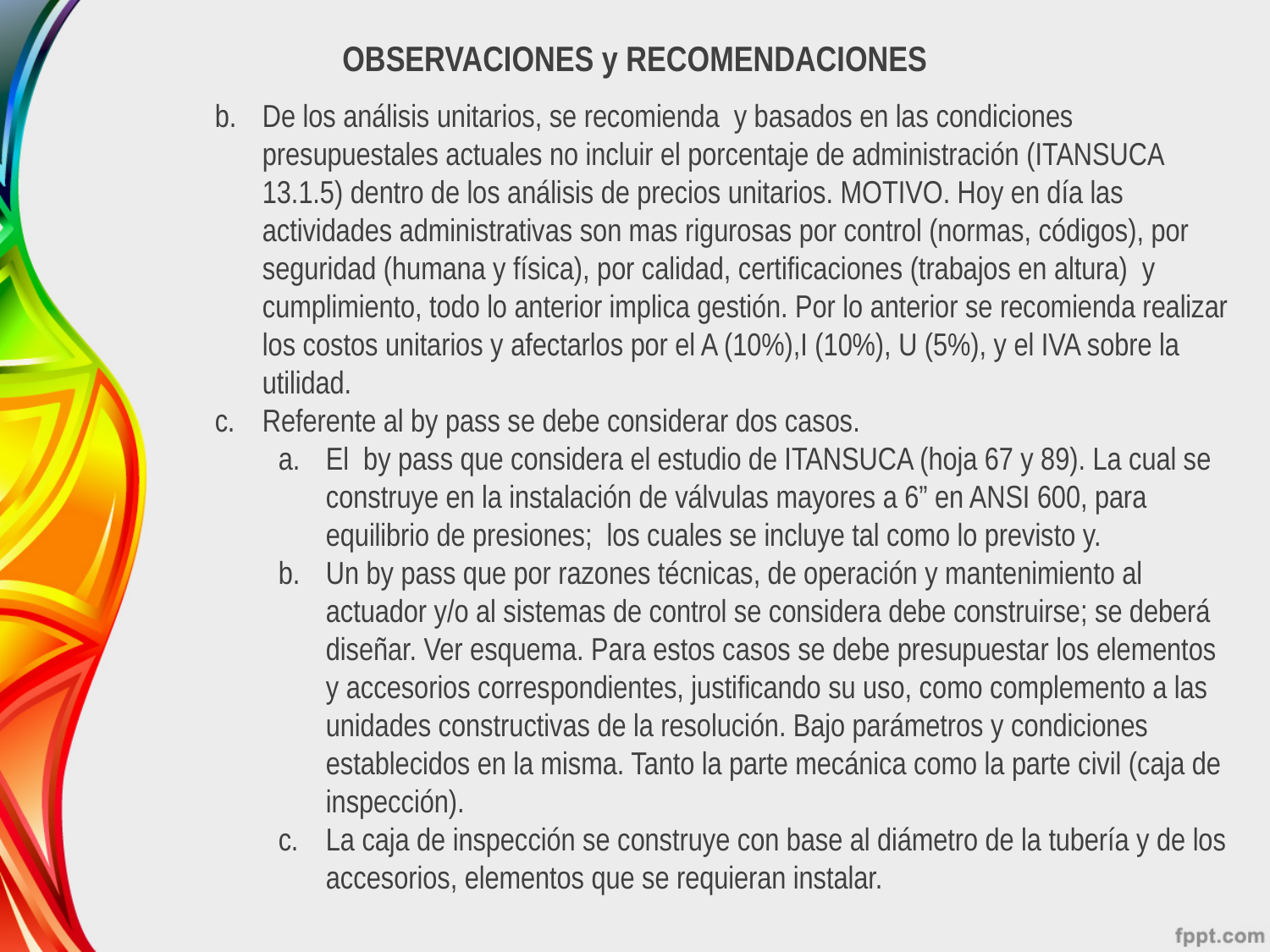

OBSERVACIONES y RECOMENDACIONES
De los análisis unitarios, se recomienda  y basados en las condiciones presupuestales actuales no incluir el porcentaje de administración (ITANSUCA 13.1.5) dentro de los análisis de precios unitarios. MOTIVO. Hoy en día las actividades administrativas son mas rigurosas por control (normas, códigos), por seguridad (humana y física), por calidad, certificaciones (trabajos en altura)  y cumplimiento, todo lo anterior implica gestión. Por lo anterior se recomienda realizar los costos unitarios y afectarlos por el A (10%),I (10%), U (5%), y el IVA sobre la utilidad.
Referente al by pass se debe considerar dos casos.
El  by pass que considera el estudio de ITANSUCA (hoja 67 y 89). La cual se construye en la instalación de válvulas mayores a 6” en ANSI 600, para equilibrio de presiones;  los cuales se incluye tal como lo previsto y.
Un by pass que por razones técnicas, de operación y mantenimiento al actuador y/o al sistemas de control se considera debe construirse; se deberá diseñar. Ver esquema. Para estos casos se debe presupuestar los elementos y accesorios correspondientes, justificando su uso, como complemento a las unidades constructivas de la resolución. Bajo parámetros y condiciones establecidos en la misma. Tanto la parte mecánica como la parte civil (caja de inspección).
La caja de inspección se construye con base al diámetro de la tubería y de los accesorios, elementos que se requieran instalar.